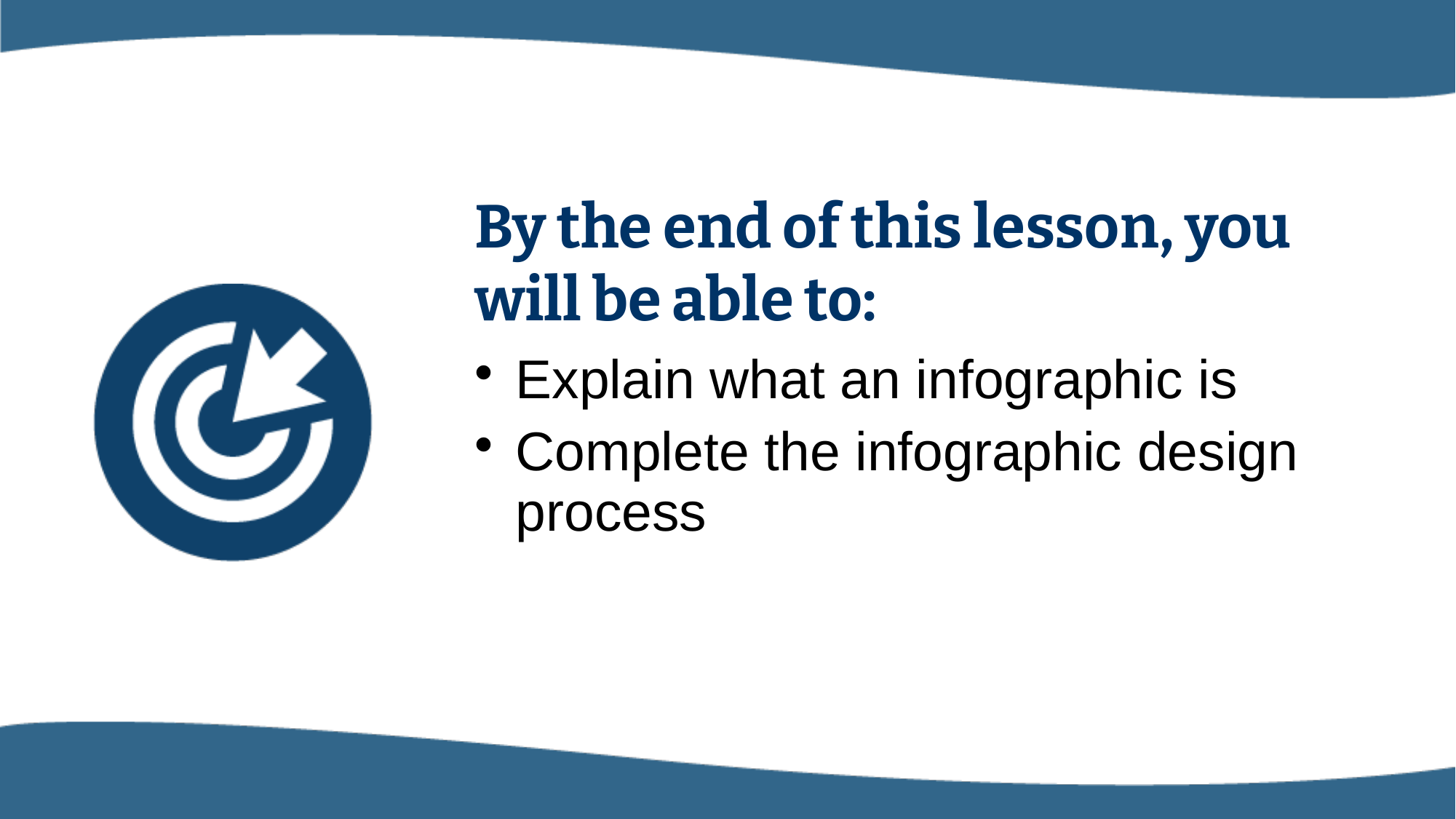

By the end of this lesson, you will be able to:
Explain what an infographic is
Complete the infographic design process